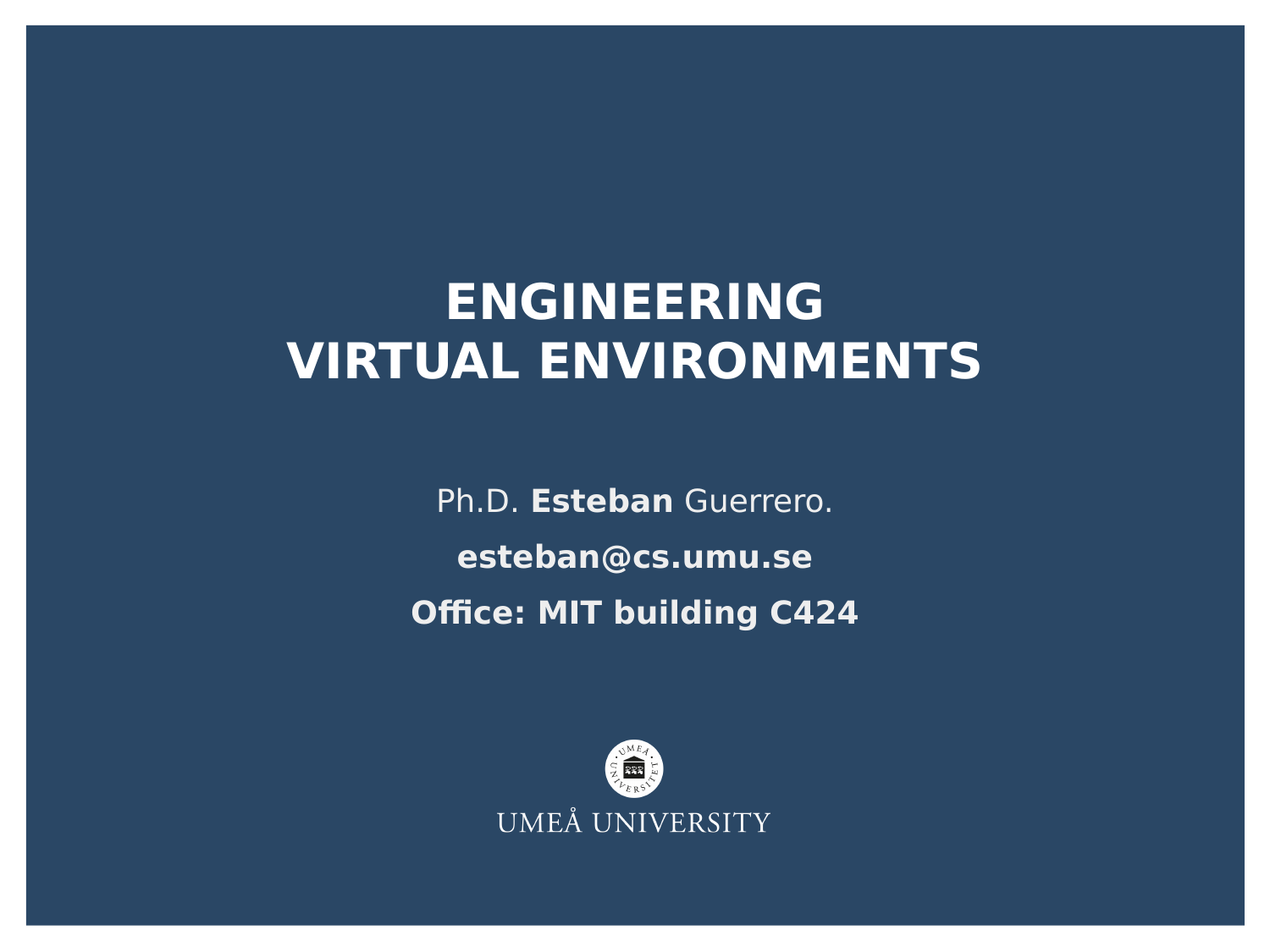

engineering
Virtual environments
Ph.D. Esteban Guerrero.
esteban@cs.umu.se
Office: MIT building C424